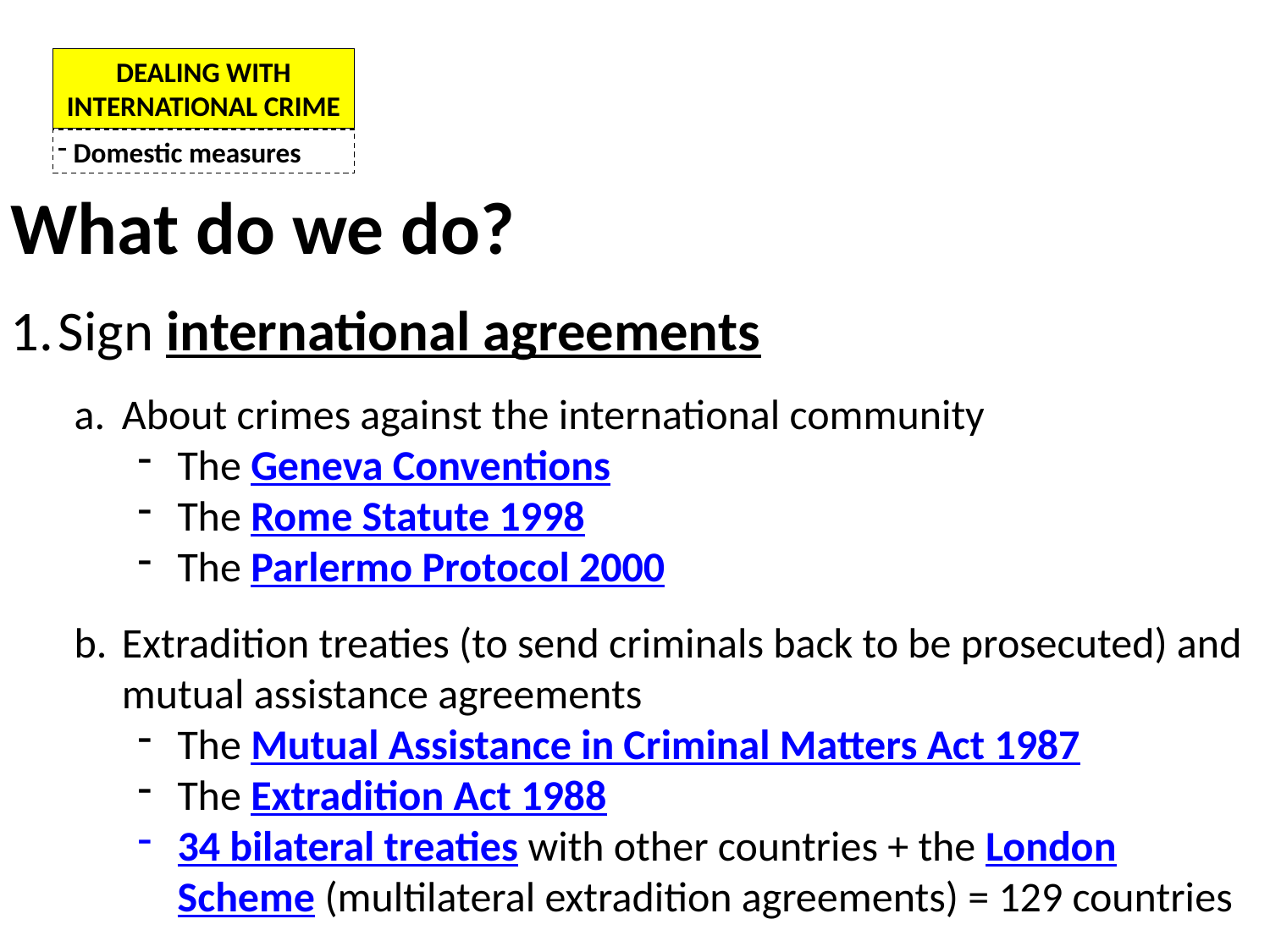

DEALING WITH INTERNATIONAL CRIME
 Domestic measures
What do we do?

Sign international agreements

About crimes against the international community
The Geneva Conventions
The Rome Statute 1998
The Parlermo Protocol 2000

Extradition treaties (to send criminals back to be prosecuted) and mutual assistance agreements
The Mutual Assistance in Criminal Matters Act 1987
The Extradition Act 1988
34 bilateral treaties with other countries + the London Scheme (multilateral extradition agreements) = 129 countries